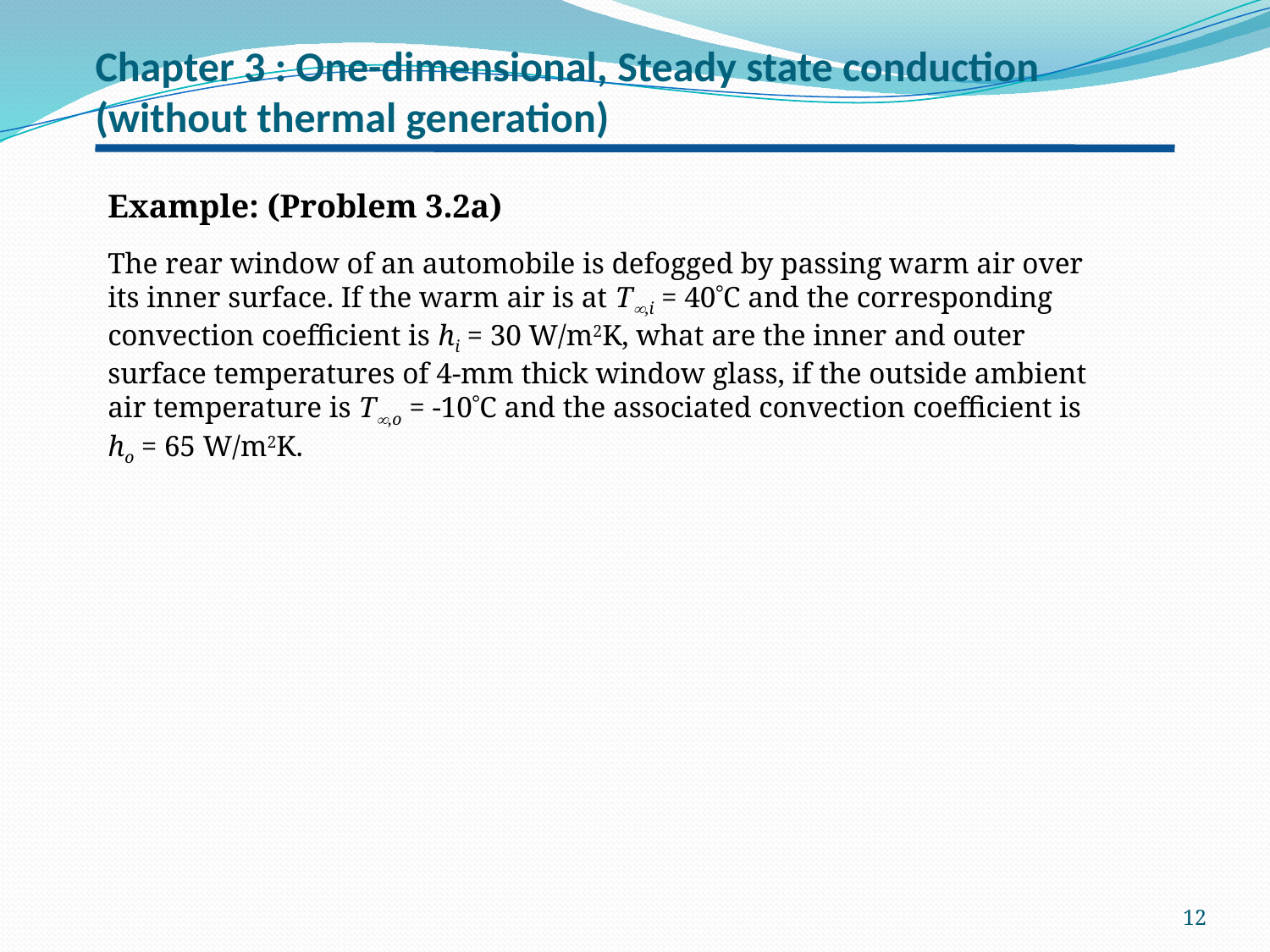

# Chapter 3 : One-dimensional, Steady state conduction (without thermal generation)
Example: (Problem 3.2a)
The rear window of an automobile is defogged by passing warm air over its inner surface. If the warm air is at T∞,i = 40°C and the corresponding convection coefficient is hi = 30 W/m2K, what are the inner and outer surface temperatures of 4-mm thick window glass, if the outside ambient air temperature is T∞,o = -10°C and the associated convection coefficient is ho = 65 W/m2K.
12